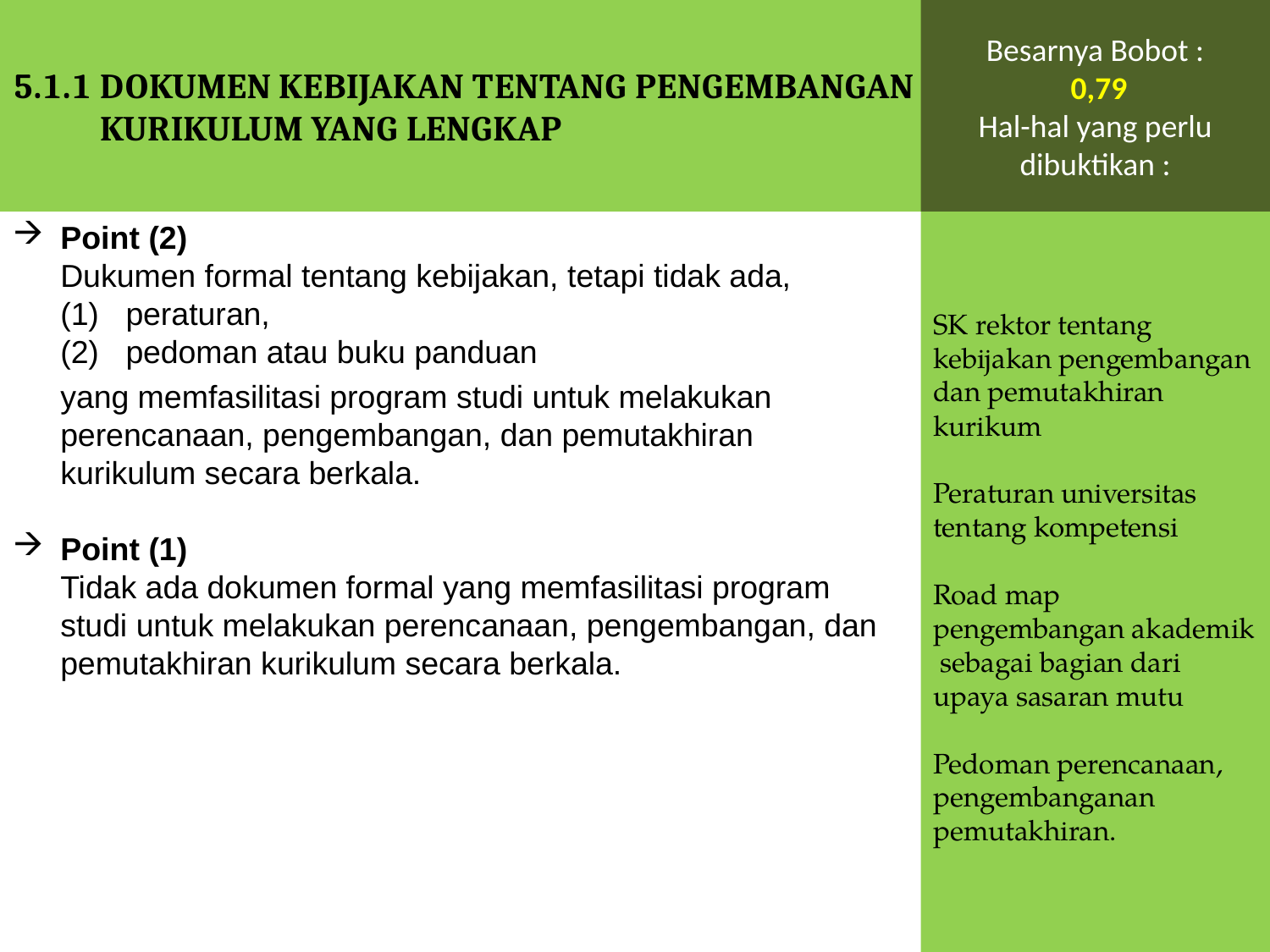

5.1.1 DOKUMEN KEBIJAKAN TENTANG PENGEMBANGAN KURIKULUM YANG LENGKAP
Besarnya Bobot :
 0,79
Hal-hal yang perlu dibuktikan :
SK rektor tentang kebijakan pengembangan dan pemutakhiran kurikum

Peraturan universitas tentang kompetensi

Road map pengembangan akademik  sebagai bagian dari upaya sasaran mutu

Pedoman perencanaan, pengembanganan pemutakhiran.
Point (2)
	Dukumen formal tentang kebijakan, tetapi tidak ada,
	(1)   peraturan,
	(2)   pedoman atau buku panduan
	yang memfasilitasi program studi untuk melakukan perencanaan, pengembangan, dan pemutakhiran kurikulum secara berkala.

Point (1)
	Tidak ada dokumen formal yang memfasilitasi program studi untuk melakukan perencanaan, pengembangan, dan pemutakhiran kurikulum secara berkala.